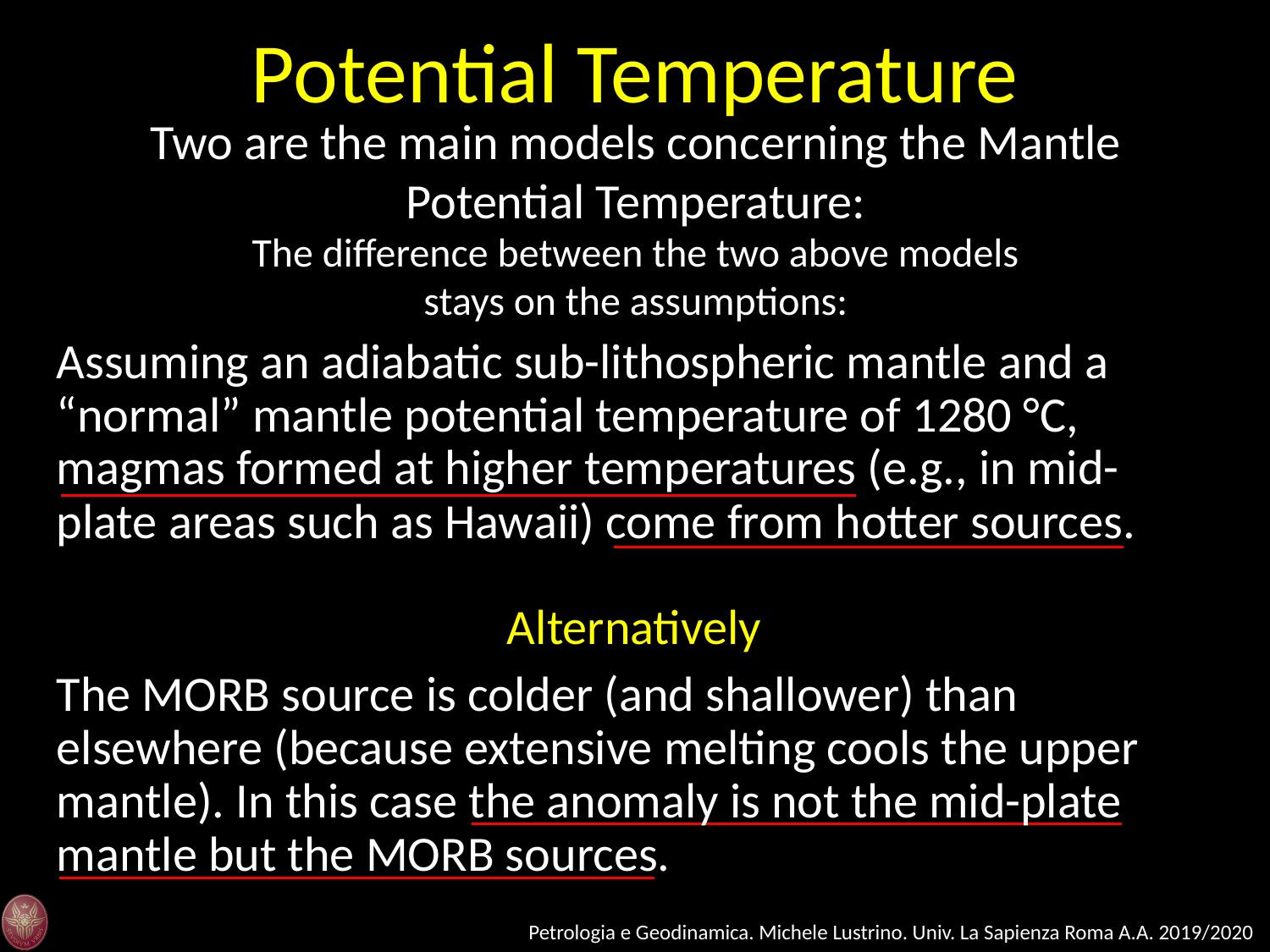

Potential Temperature
Two are the main models concerning the Mantle Potential Temperature:
The difference between the two above models stays on the assumptions:
Assuming an adiabatic sub-lithospheric mantle and a “normal” mantle potential temperature of 1280 °C, magmas formed at higher temperatures (e.g., in mid-plate areas such as Hawaii) come from hotter sources.

Alternatively

The MORB source is colder (and shallower) than elsewhere (because extensive melting cools the upper mantle). In this case the anomaly is not the mid-plate mantle but the MORB sources.